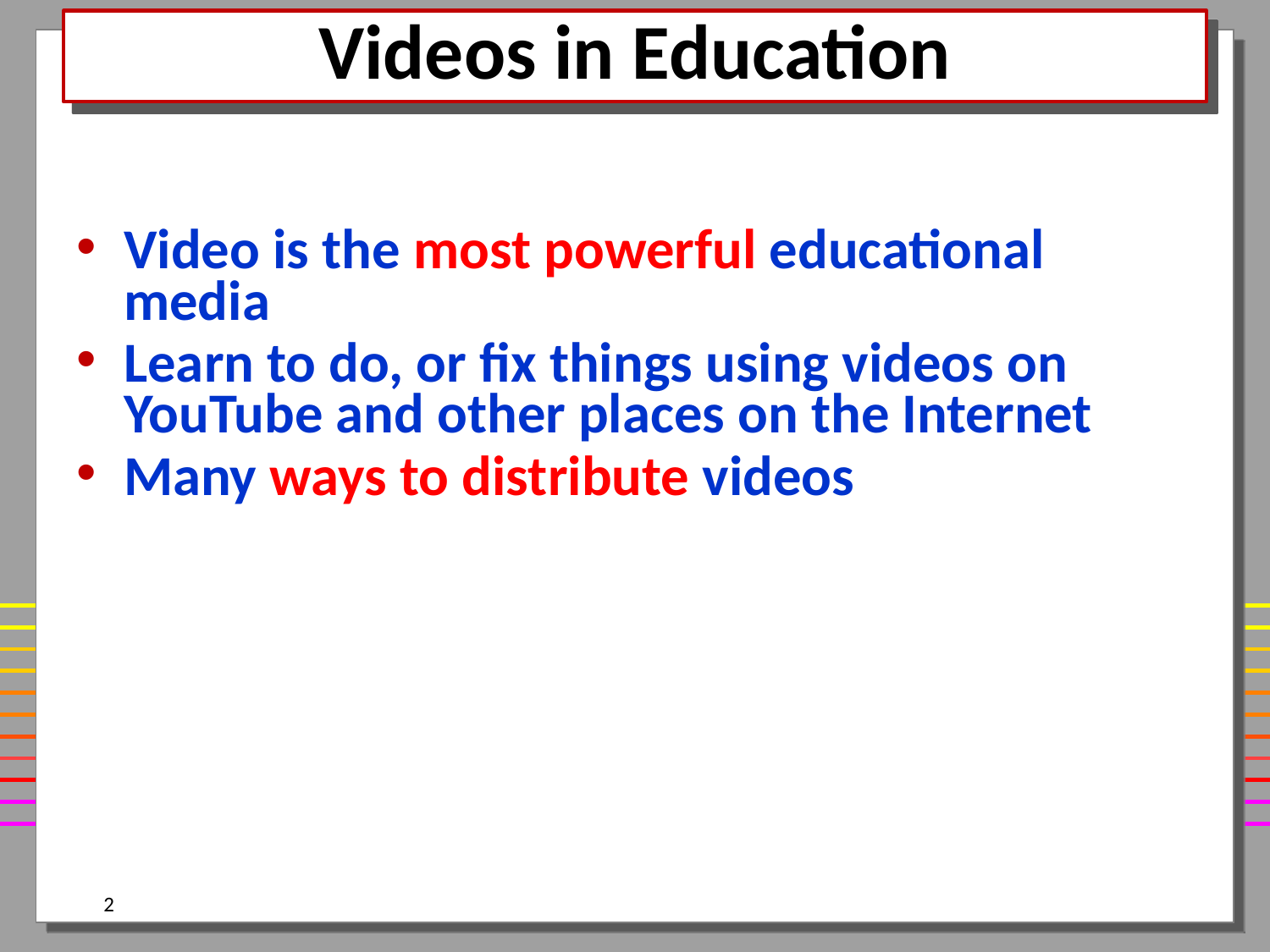

# Videos in Education
Video is the most powerful educational media
Learn to do, or fix things using videos on YouTube and other places on the Internet
Many ways to distribute videos
2